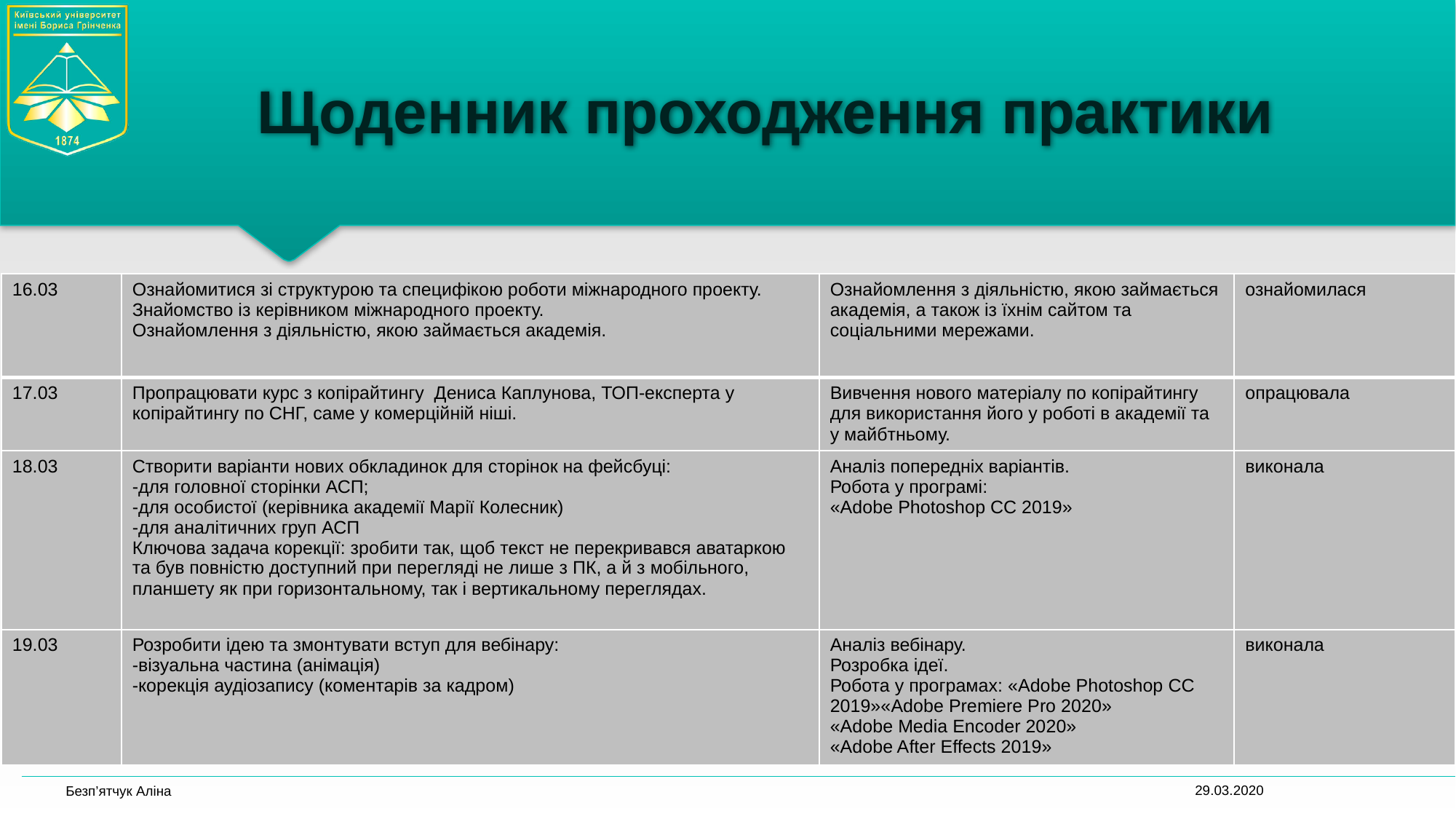

# Щоденник проходження практики
| 16.03 | Ознайомитися зі структурою та специфікою роботи міжнародного проекту. Знайомство із керівником міжнародного проекту. Ознайомлення з діяльністю, якою займається академія. | Ознайомлення з діяльністю, якою займається академія, а також із їхнім сайтом та соціальними мережами. | ознайомилася |
| --- | --- | --- | --- |
| 17.03 | Пропрацювати курс з копірайтингу Дениса Каплунова, ТОП-експерта у копірайтингу по СНГ, саме у комерційній ніші. | Вивчення нового матеріалу по копірайтингу для використання його у роботі в академії та у майбтньому. | опрацювала |
| 18.03 | Створити варіанти нових обкладинок для сторінок на фейсбуці: -для головної сторінки АСП; -для особистої (керівника академії Марії Колесник) -для аналітичних груп АСП Ключова задача корекції: зробити так, щоб текст не перекривався аватаркою та був повністю доступний при перегляді не лише з ПК, а й з мобільного, планшету як при горизонтальному, так і вертикальному переглядах. | Аналіз попередніх варіантів. Робота у програмі: «Adobe Photoshop CC 2019» | виконала |
| 19.03 | Розробити ідею та змонтувати вступ для вебінару: -візуальна частина (анімація) -корекція аудіозапису (коментарів за кадром) | Аналіз вебінару. Розробка ідеї. Робота у програмах: «Adobe Photoshop CC 2019»«Adobe Premiere Pro 2020» «Adobe Media Encoder 2020» «Adobe After Effects 2019» | виконала |
29.03.2020
Безп’ятчук Аліна